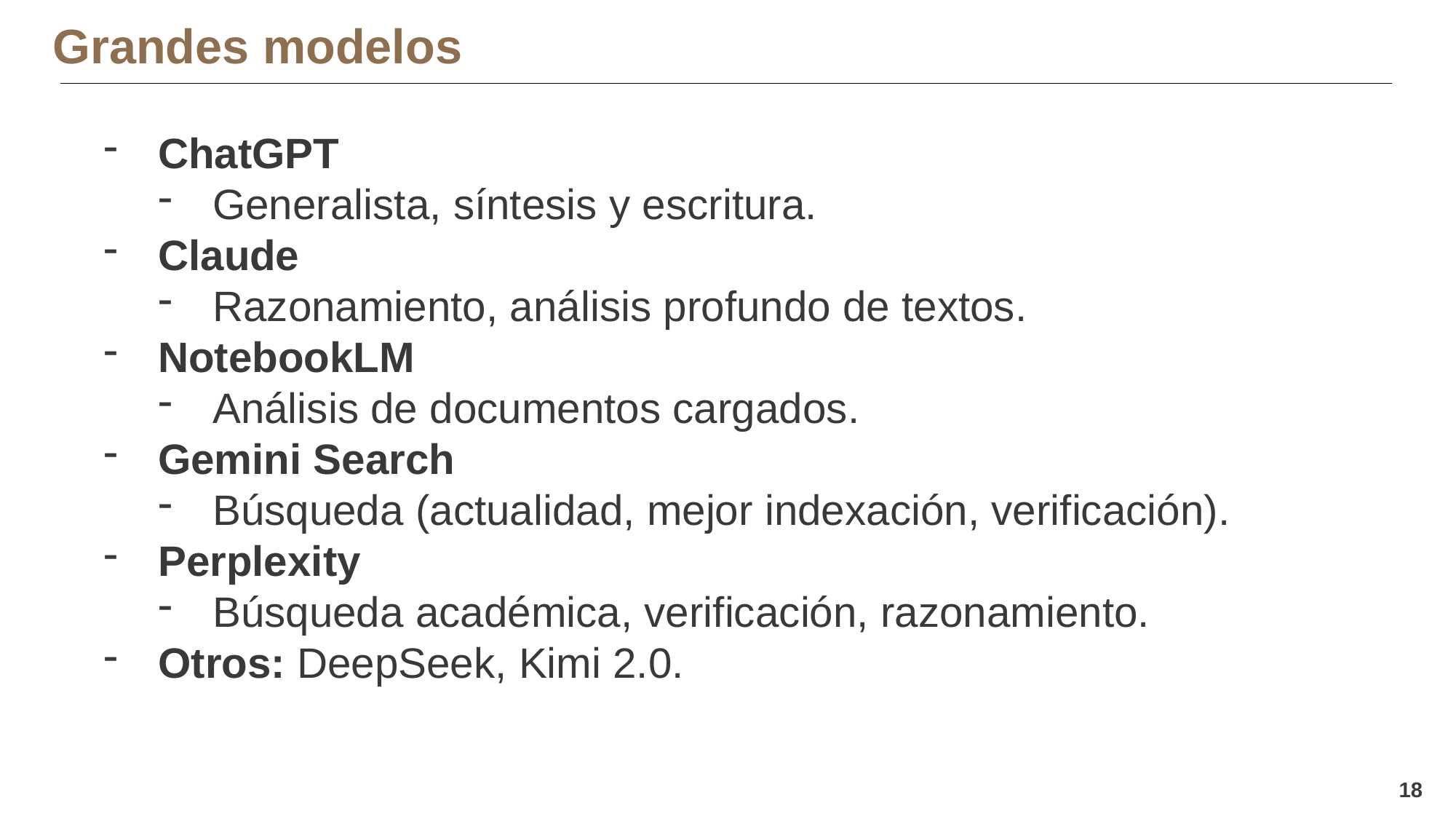

Grandes modelos
ChatGPT
Generalista, síntesis y escritura.
Claude
Razonamiento, análisis profundo de textos.
NotebookLM
Análisis de documentos cargados.
Gemini Search
Búsqueda (actualidad, mejor indexación, verificación).
Perplexity
Búsqueda académica, verificación, razonamiento.
Otros: DeepSeek, Kimi 2.0.
18